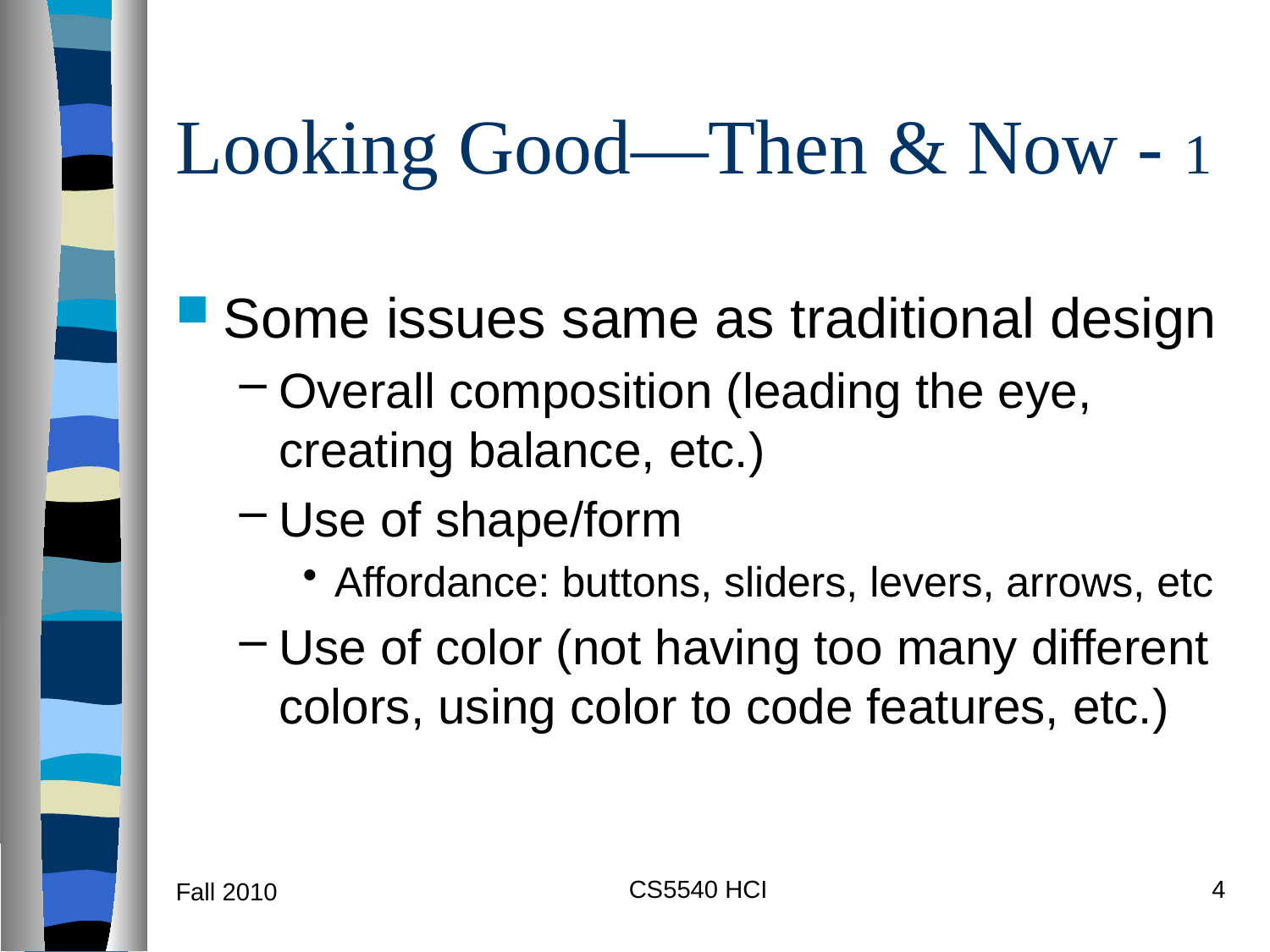

# Looking Good—Then & Now - 1
Some issues same as traditional design
Overall composition (leading the eye, creating balance, etc.)
Use of shape/form
Affordance: buttons, sliders, levers, arrows, etc
Use of color (not having too many different colors, using color to code features, etc.)
CS5540 HCI
4
Fall 2010